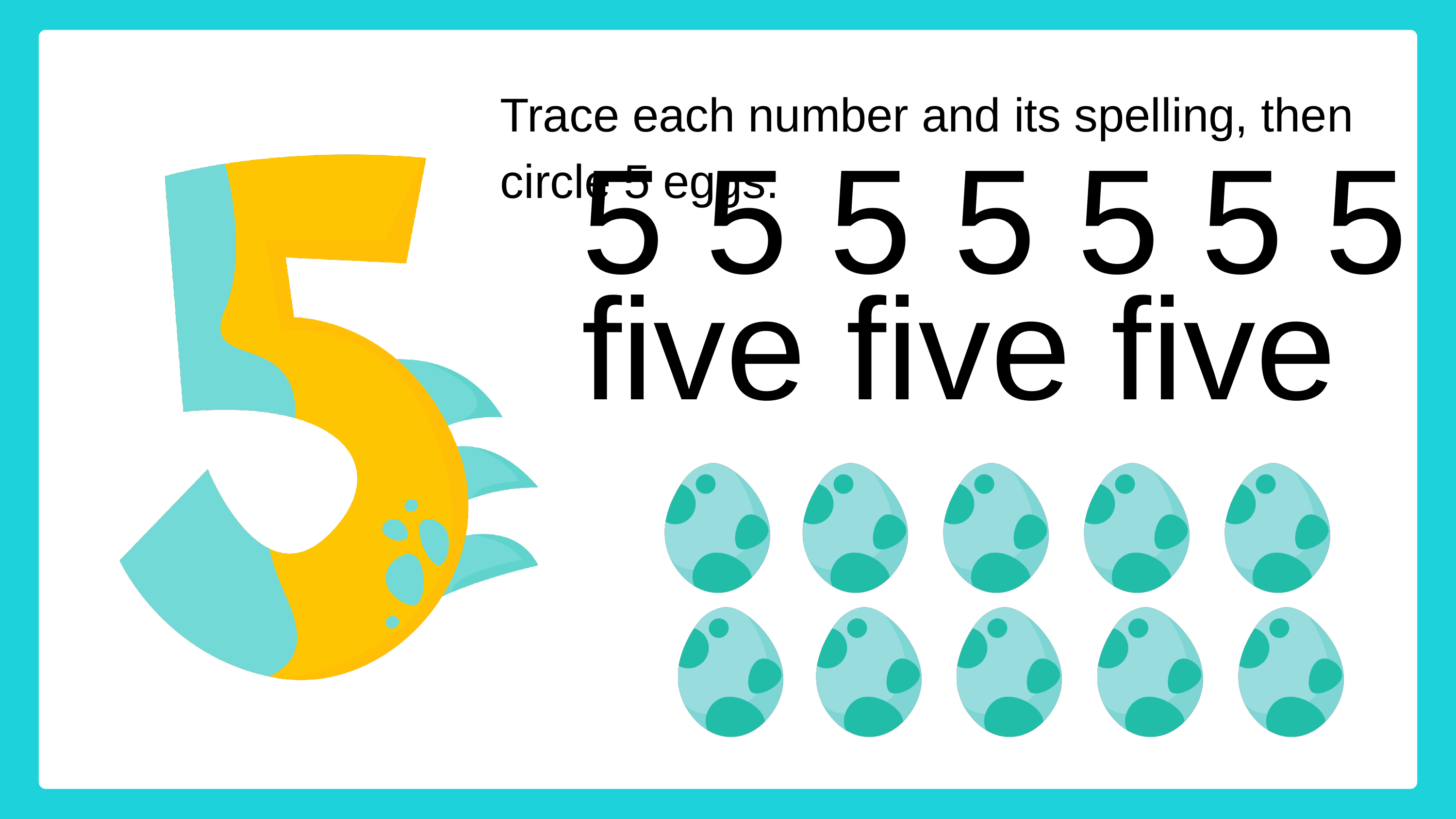

Trace each number and its spelling, then circle 5 eggs.

5 5 5 5 5 5 5
five five five